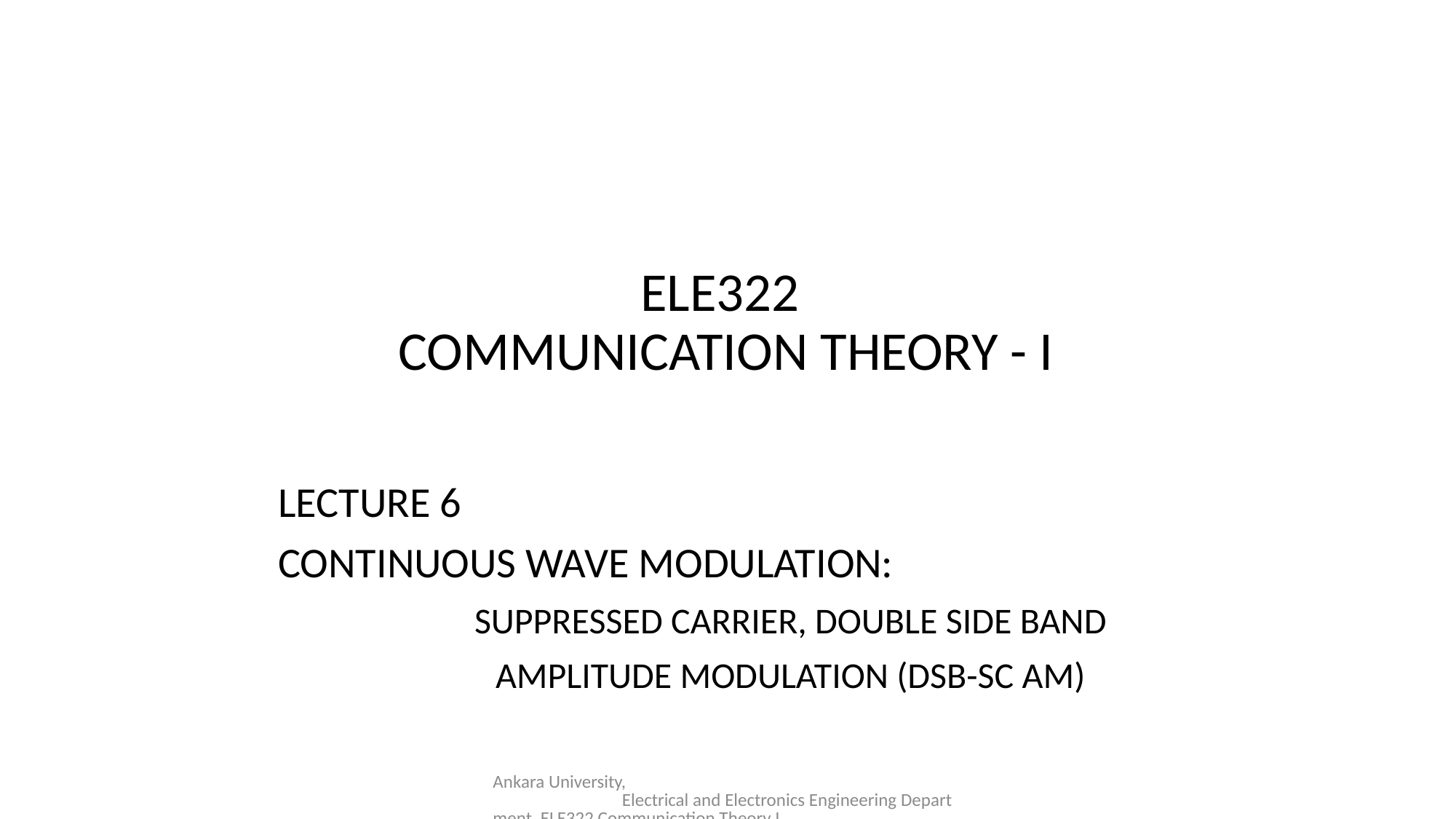

# ELE322 COMMUNICATION THEORY - I
LECTURE 6
CONTINUOUS WAVE MODULATION:
SUPPRESSED CARRIER, DOUBLE SIDE BAND
AMPLITUDE MODULATION (DSB-SC AM)
Ankara University,                                                                                                               Electrical and Electronics Engineering Department, ELE322 Communication Theory I